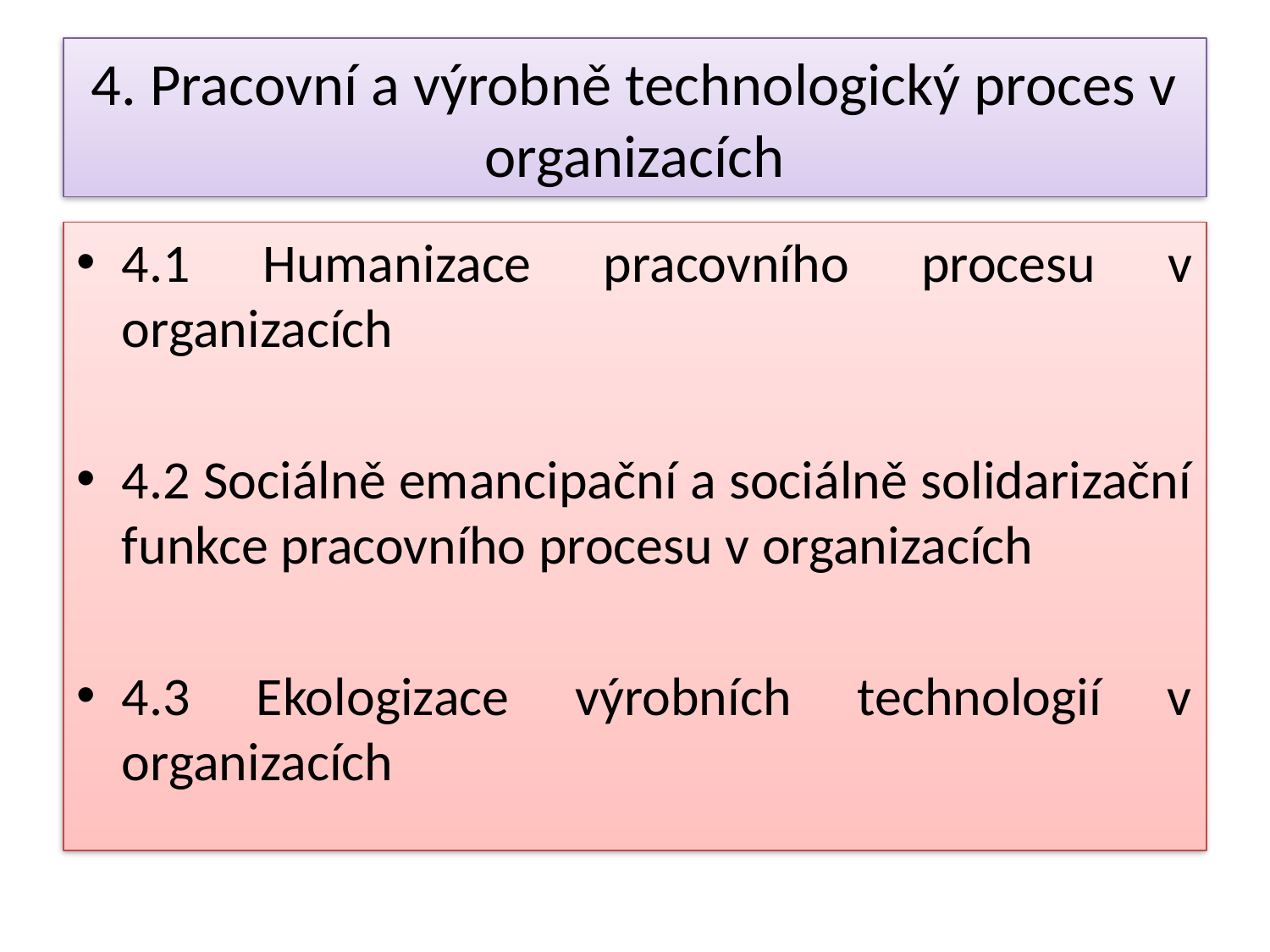

# 4. Pracovní a výrobně technologický proces v organizacích
4.1 Humanizace pracovního procesu v organizacích

4.2 Sociálně emancipační a sociálně solidarizační funkce pracovního procesu v organizacích

4.3 Ekologizace výrobních technologií v organizacích